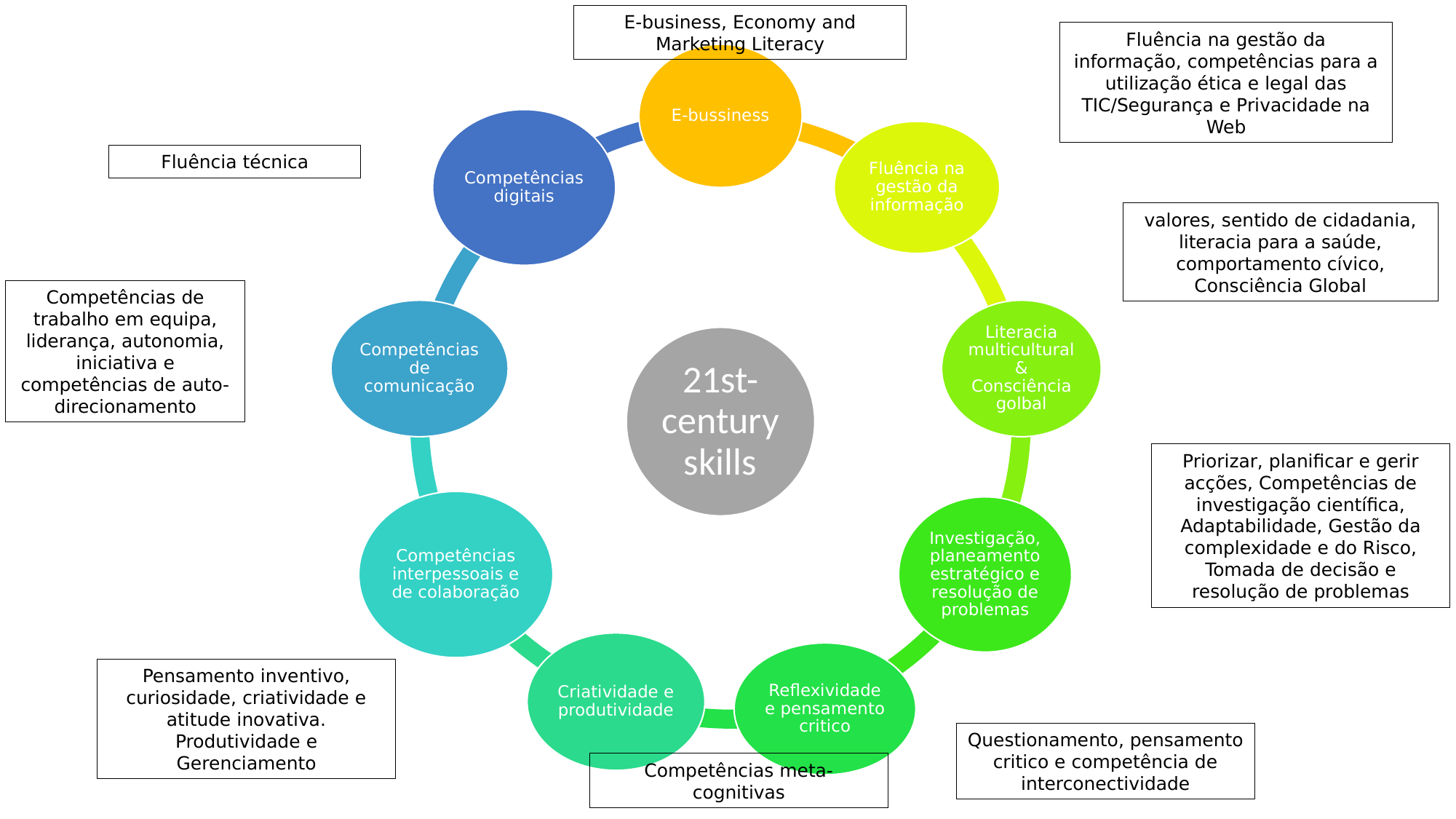

E-business, Economy and Marketing Literacy
Fluência na gestão da informação, competências para a utilização ética e legal das TIC/Segurança e Privacidade na Web
21st-century skills
E-bussiness
Fluência na gestão da informação
Literacia multicultural & Consciência golbal
Investigação, planeamento estratégico e resolução de problemas
Reflexividade e pensamento critico
Criatividade e produtividade
Competências interpessoais e de colaboração
Competências de comunicação
Competências digitais
Fluência técnica
valores, sentido de cidadania, literacia para a saúde, comportamento cívico, Consciência Global
Competências de trabalho em equipa, liderança, autonomia, iniciativa e competências de auto-direcionamento
Priorizar, planificar e gerir acções, Competências de investigação científica, Adaptabilidade, Gestão da complexidade e do Risco, Tomada de decisão e resolução de problemas
Pensamento inventivo, curiosidade, criatividade e atitude inovativa. Produtividade e Gerenciamento
Questionamento, pensamento critico e competência de interconectividade
Competências meta-cognitivas